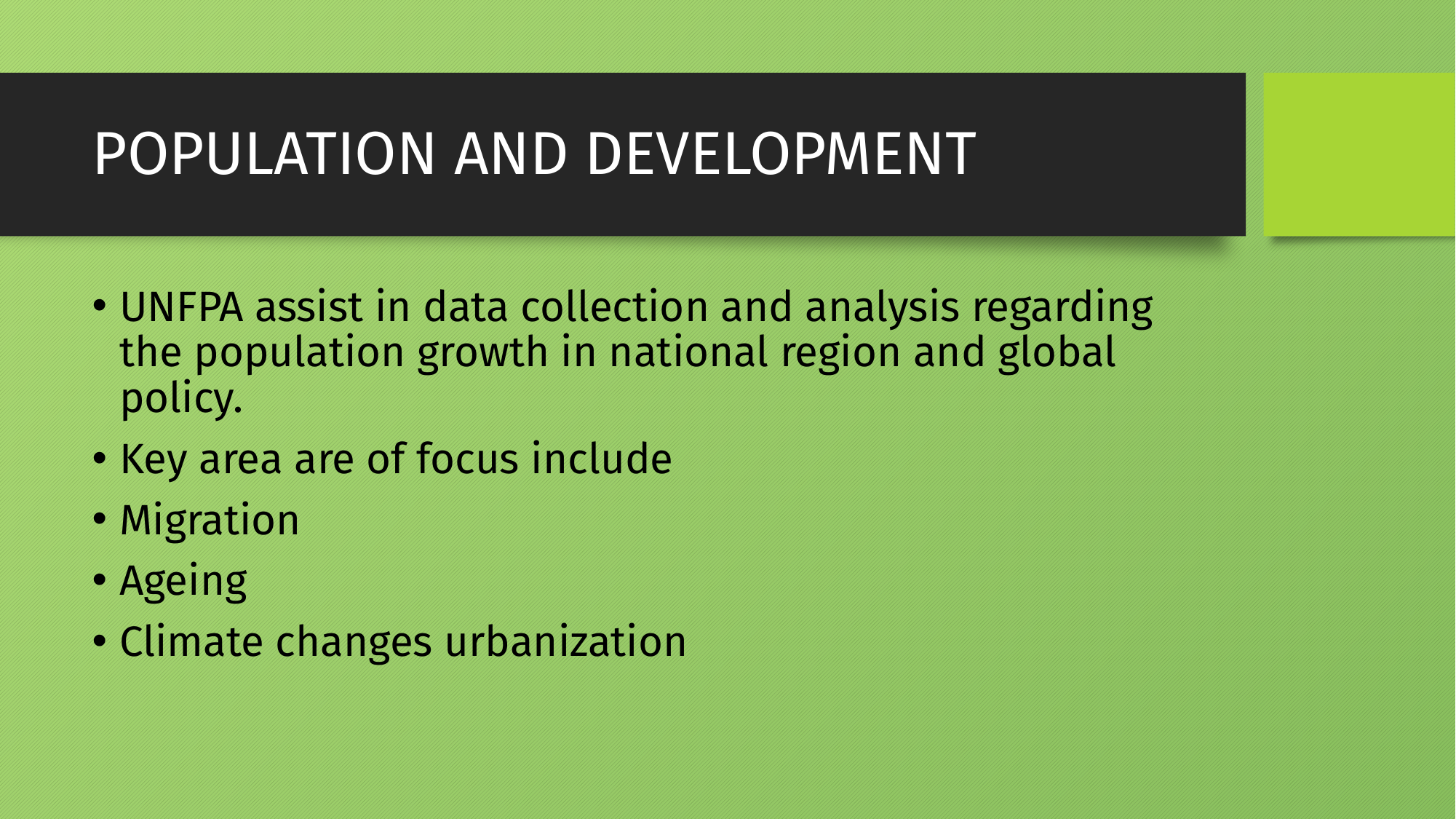

# POPULATION AND DEVELOPMENT
UNFPA assist in data collection and analysis regarding the population growth in national region and global policy.
Key area are of focus include
Migration
Ageing
Climate changes urbanization